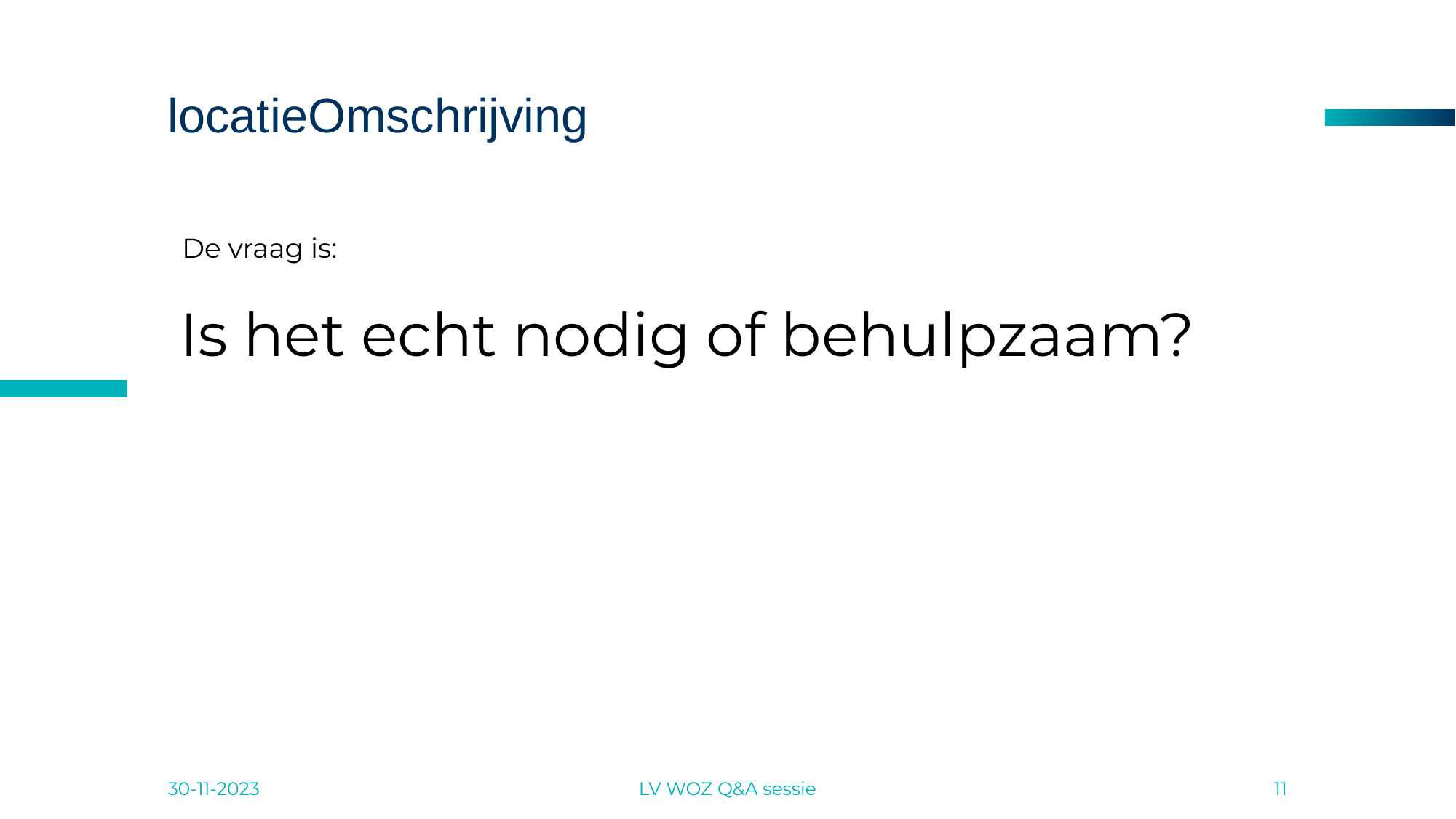

# locatieOmschrijving
  De vraag is:

Is het echt nodig of behulpzaam?
30-11-2023
LV WOZ Q&A sessie
11